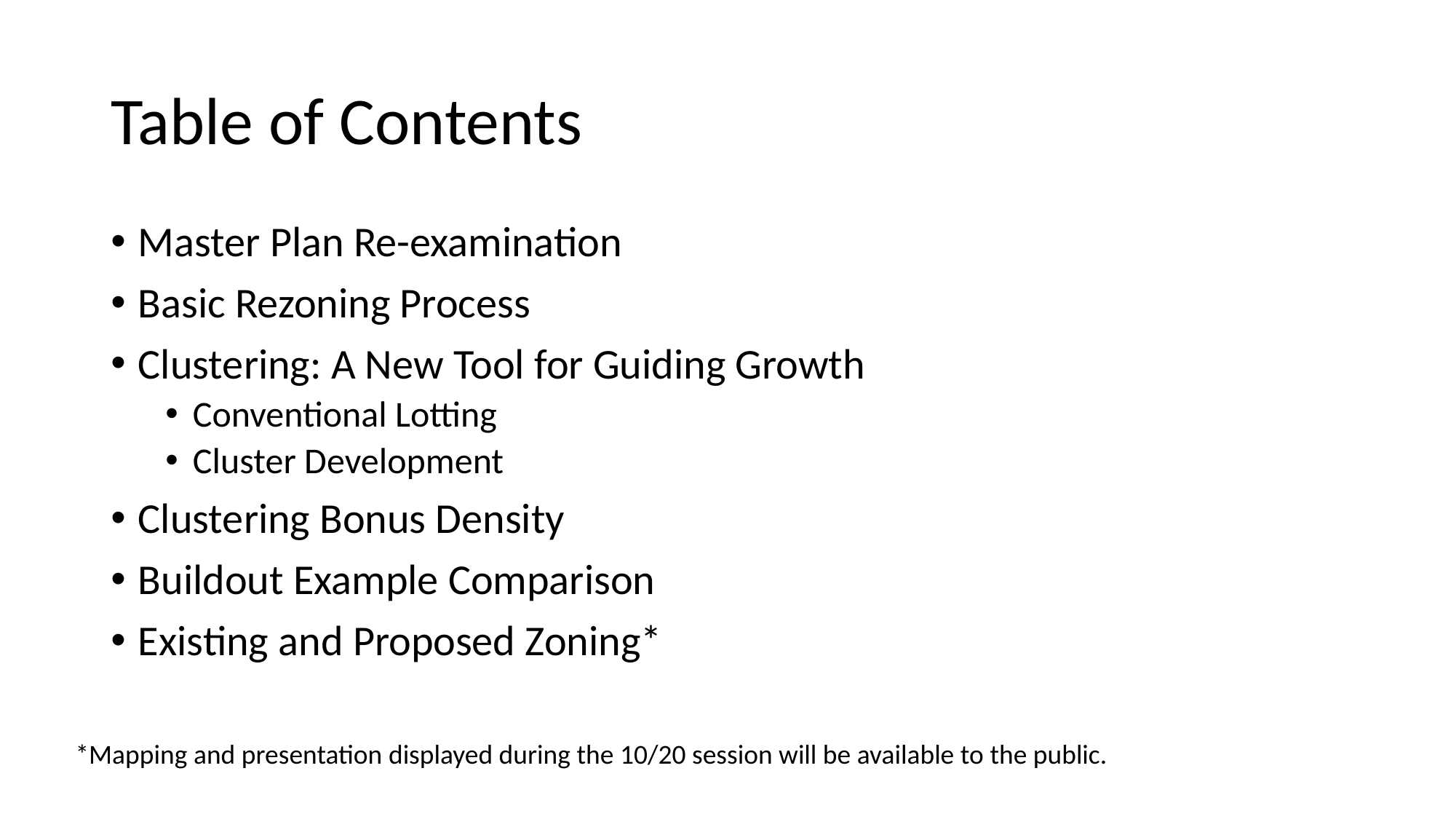

# Table of Contents
Master Plan Re-examination
Basic Rezoning Process
Clustering: A New Tool for Guiding Growth
Conventional Lotting
Cluster Development
Clustering Bonus Density
Buildout Example Comparison
Existing and Proposed Zoning*

*Mapping and presentation displayed during the 10/20 session will be available to the public.